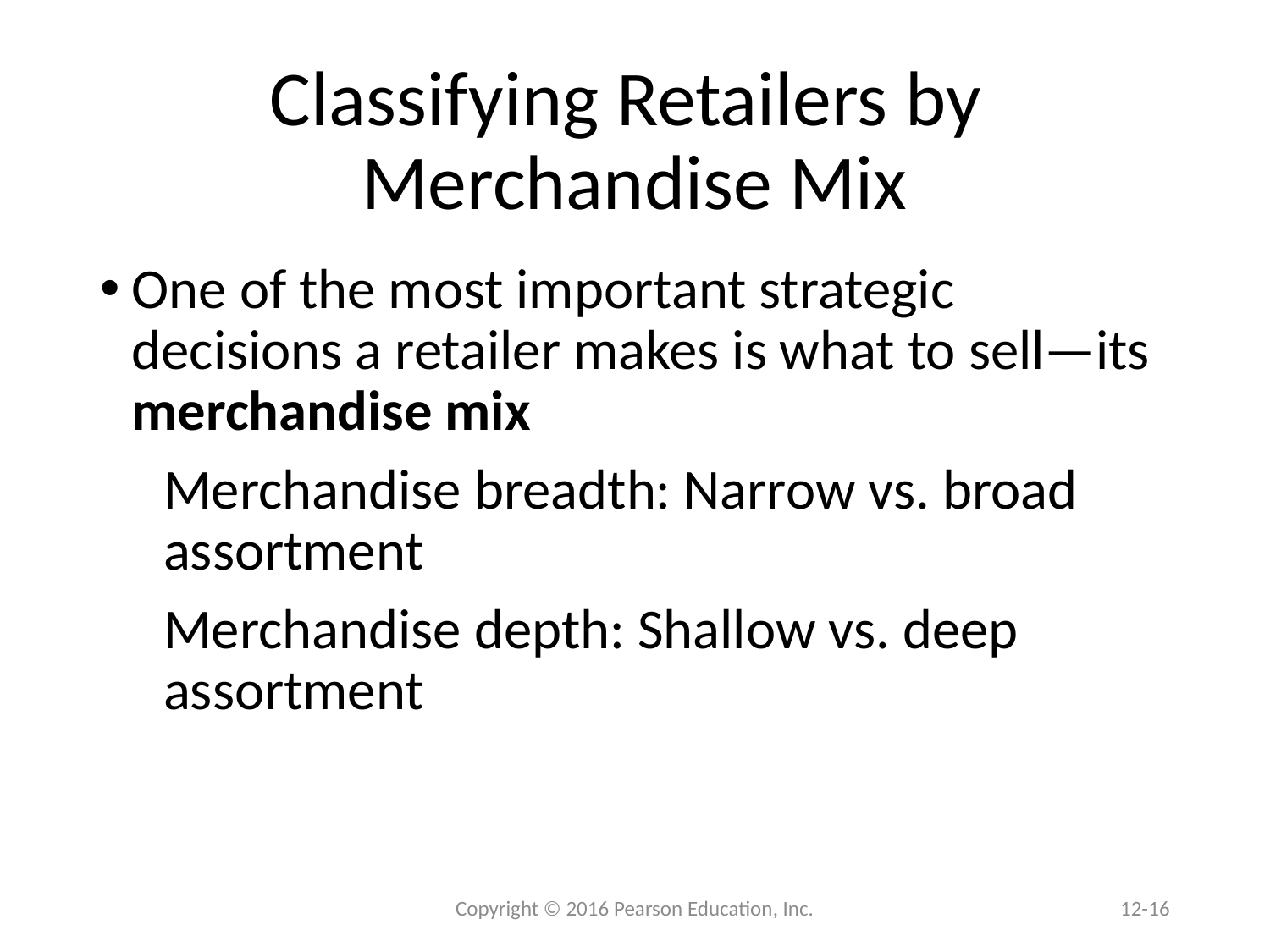

# Classifying Retailers by Merchandise Mix
One of the most important strategic decisions a retailer makes is what to sell—its merchandise mix
Merchandise breadth: Narrow vs. broad assortment
Merchandise depth: Shallow vs. deep assortment

 Copyright © 2016 Pearson Education, Inc.
12-16